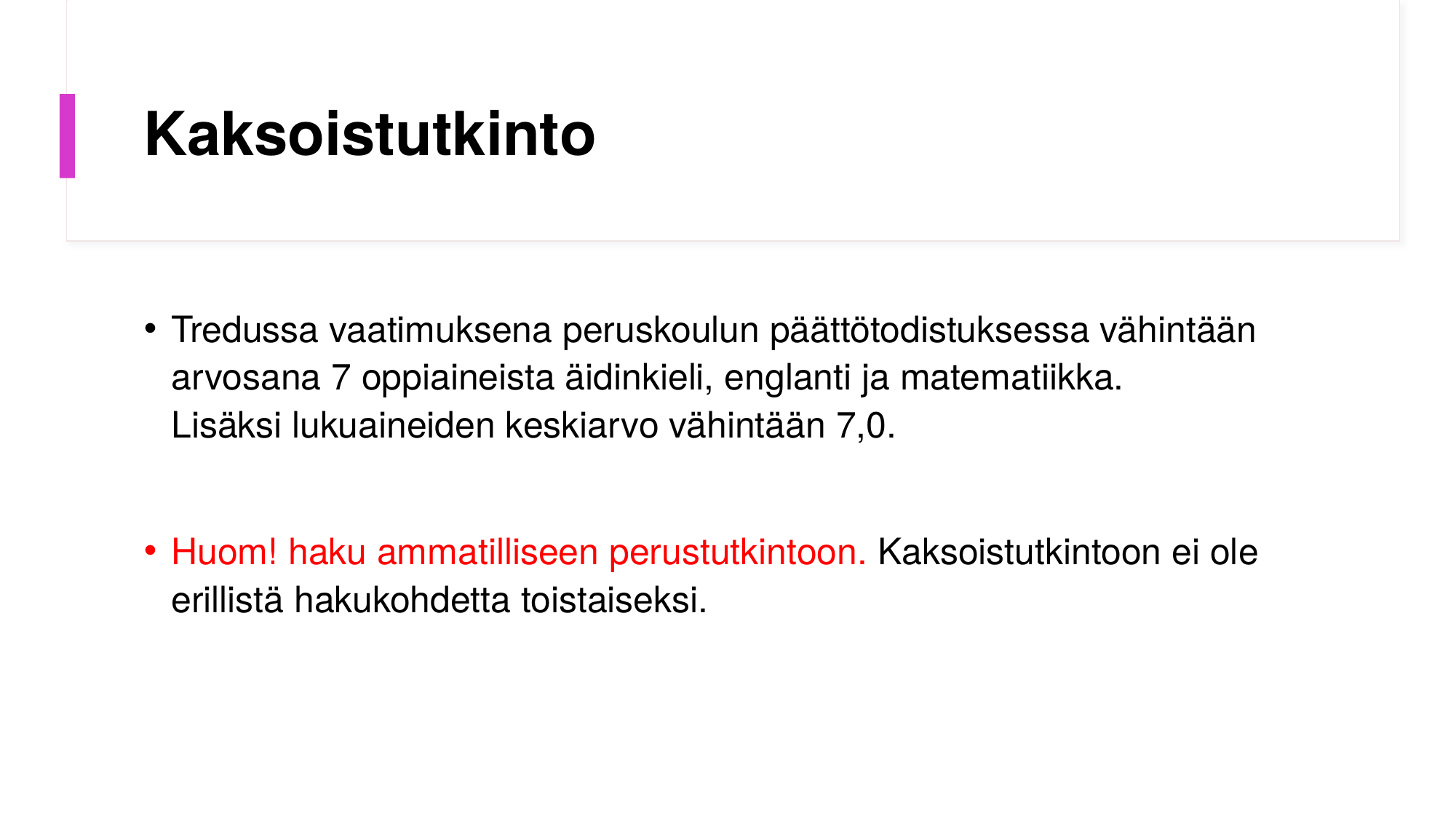

# Kaksoistutkinto
Tredussa vaatimuksena peruskoulun päättötodistuksessa vähintään arvosana 7 oppiaineista äidinkieli, englanti ja matematiikka. Lisäksi lukuaineiden keskiarvo vähintään 7,0.

Huom! haku ammatilliseen perustutkintoon. Kaksoistutkintoon ei ole erillistä hakukohdetta toistaiseksi.